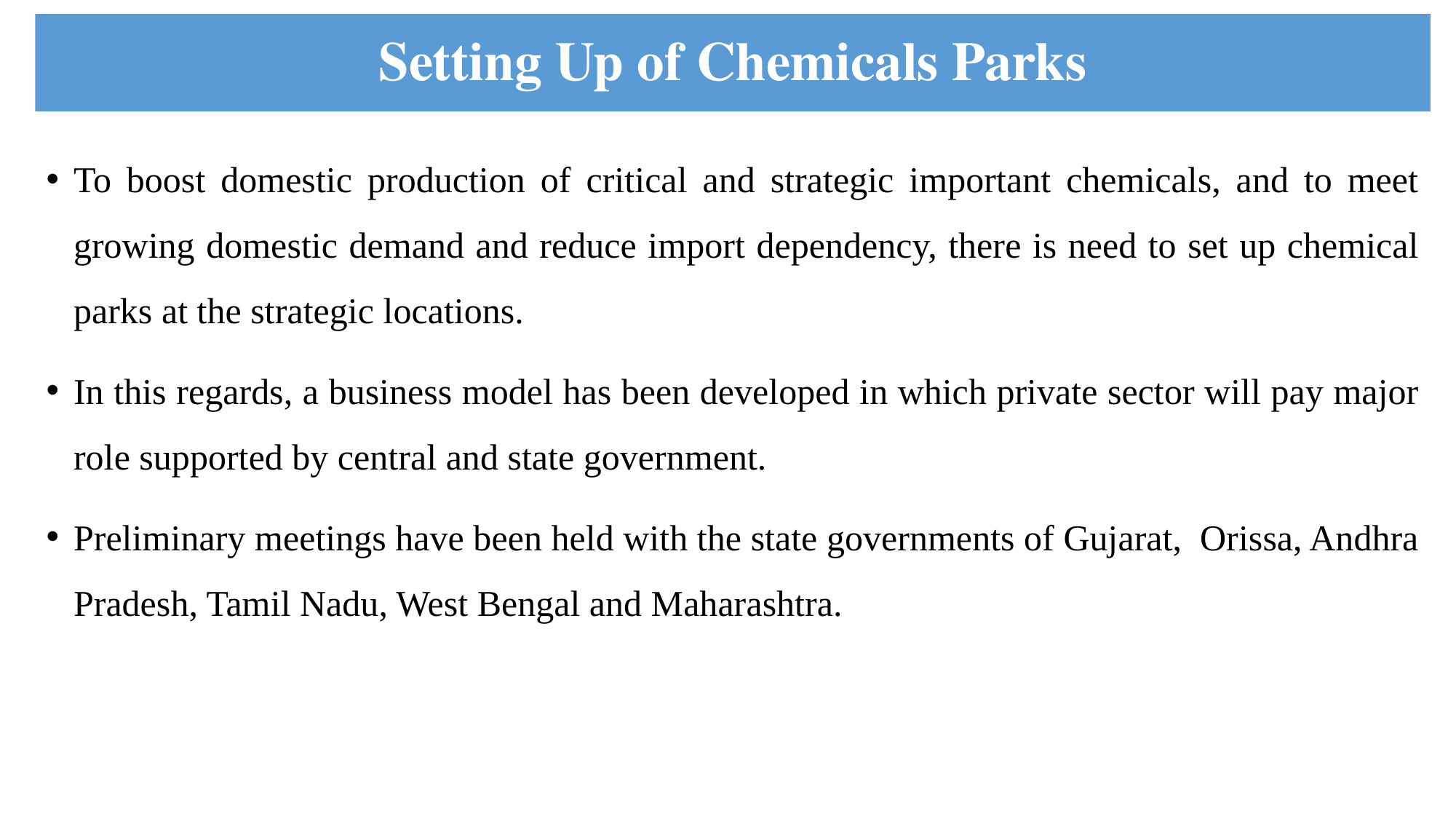

# Setting Up of Chemicals Parks
To boost domestic production of critical and strategic important chemicals, and to meet growing domestic demand and reduce import dependency, there is need to set up chemical parks at the strategic locations.
In this regards, a business model has been developed in which private sector will pay major role supported by central and state government.
Preliminary meetings have been held with the state governments of Gujarat,  Orissa, Andhra Pradesh, Tamil Nadu, West Bengal and Maharashtra.